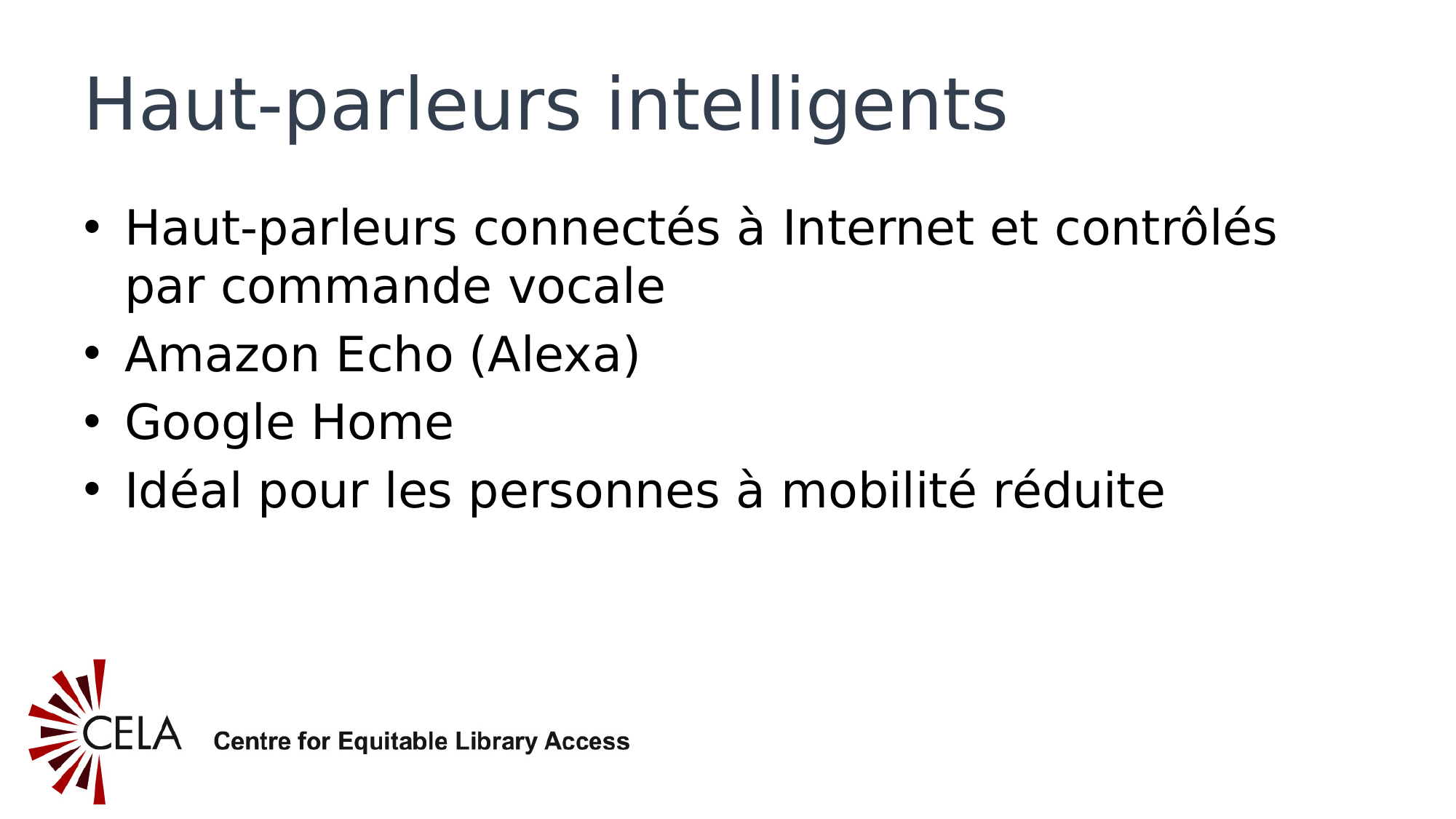

# Haut-parleurs intelligents
Haut-parleurs connectés à Internet et contrôlés par commande vocale
Amazon Echo (Alexa)
Google Home
Idéal pour les personnes à mobilité réduite